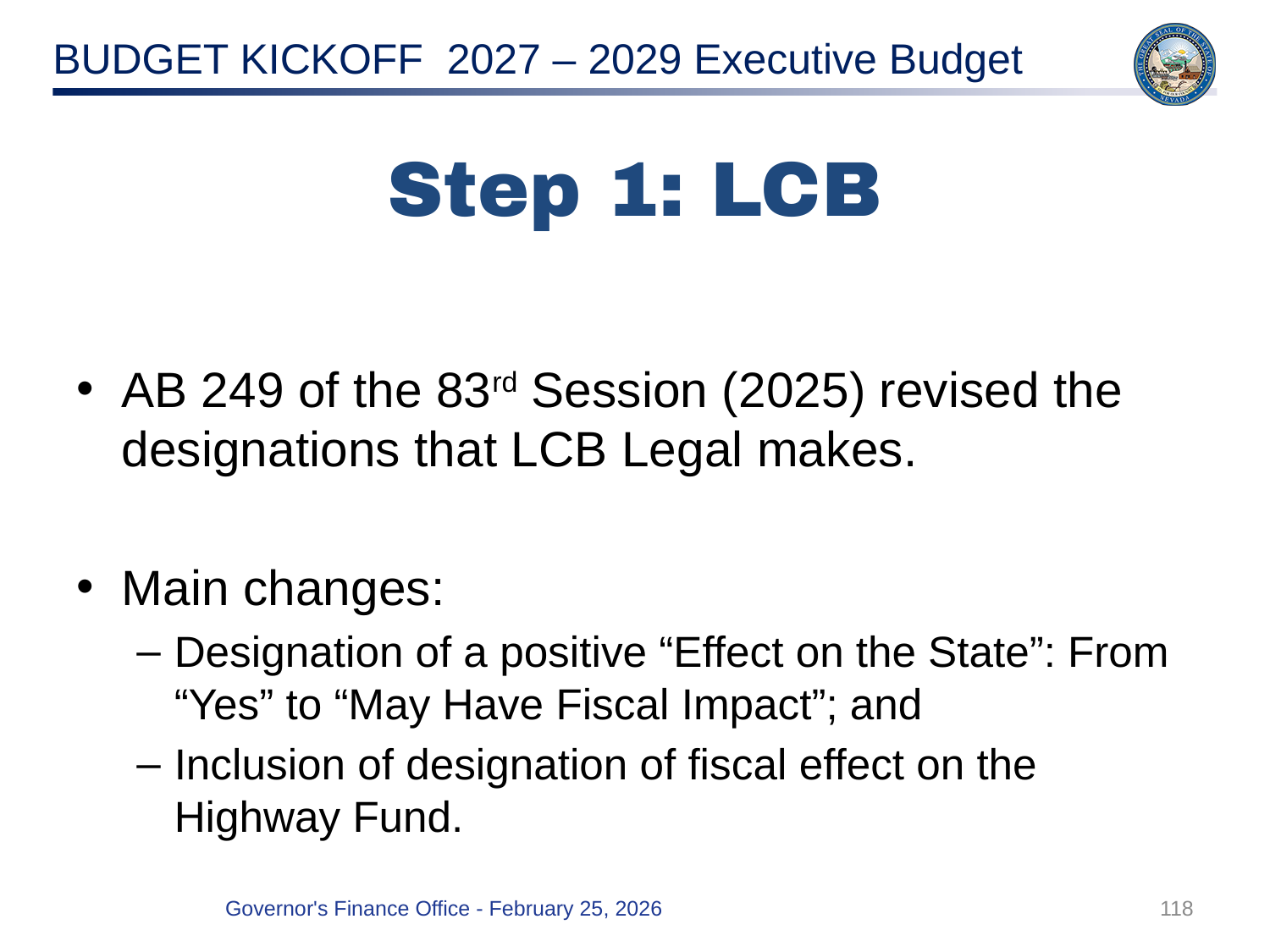

# Step 1: LCB

AB 249 of the 83rd Session (2025) revised the designations that LCB Legal makes.

Main changes:
Designation of a positive “Effect on the State”: From “Yes” to “May Have Fiscal Impact”; and
Inclusion of designation of fiscal effect on the Highway Fund.

118
Governor's Finance Office - February 25, 2026